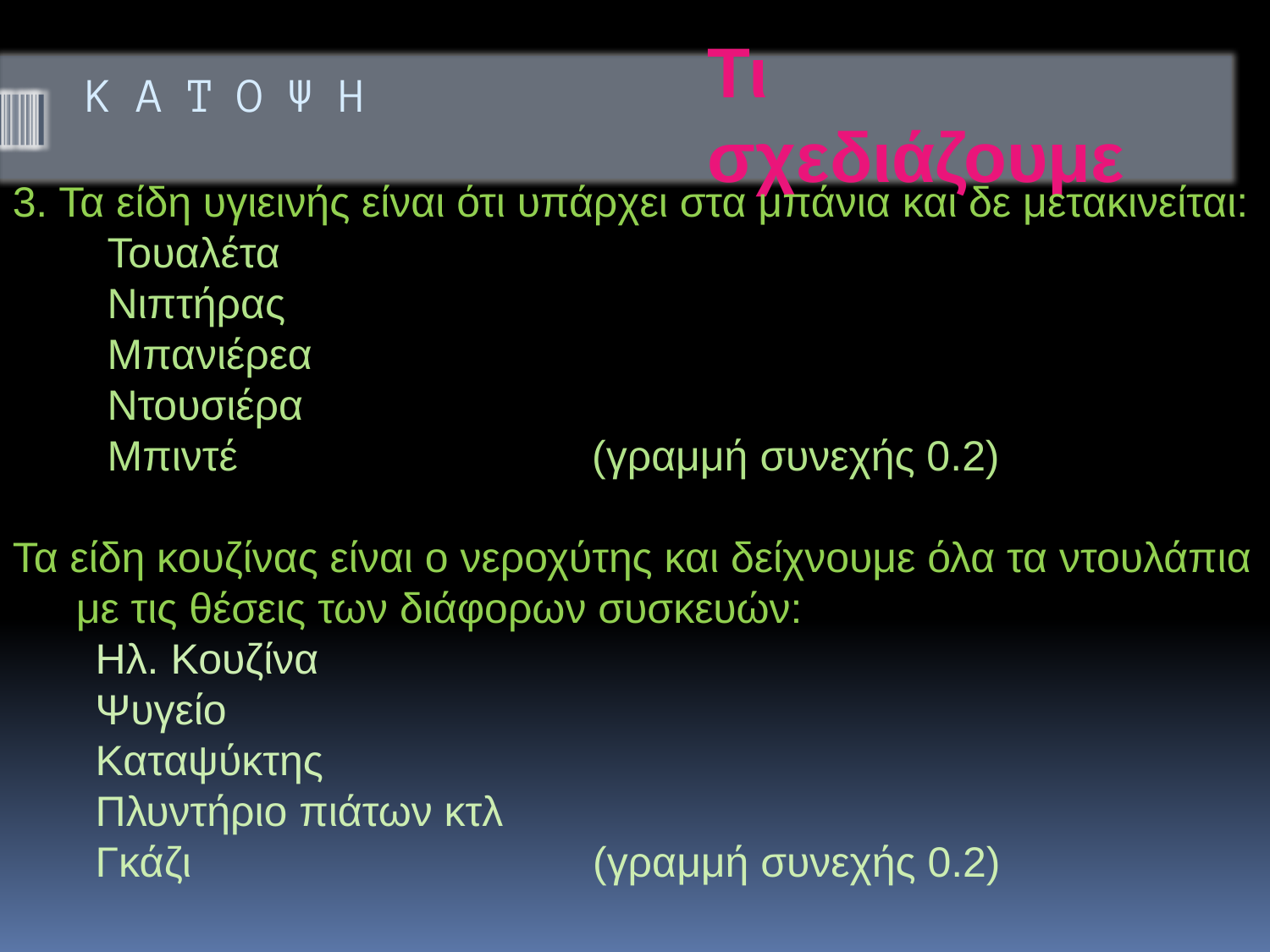

# Κ Α Τ Ο Ψ Η
Τι σχεδιάζουμε
3. Τα είδη υγιεινής είναι ότι υπάρχει στα μπάνια και δε μετακινείται:
        Τουαλέτα
        Νιπτήρας
        Μπανιέρεα
        Ντουσιέρα
        Μπιντέ                              (γραμμή συνεχής 0.2)

Τα είδη κουζίνας είναι ο νεροχύτης και δείχνουμε όλα τα ντουλάπια με τις θέσεις των διάφορων συσκευών:
       Ηλ. Κουζίνα
       Ψυγείο
       Καταψύκτης
       Πλυντήριο πιάτων κτλ
       Γκάζι                                  (γραμμή συνεχής 0.2)